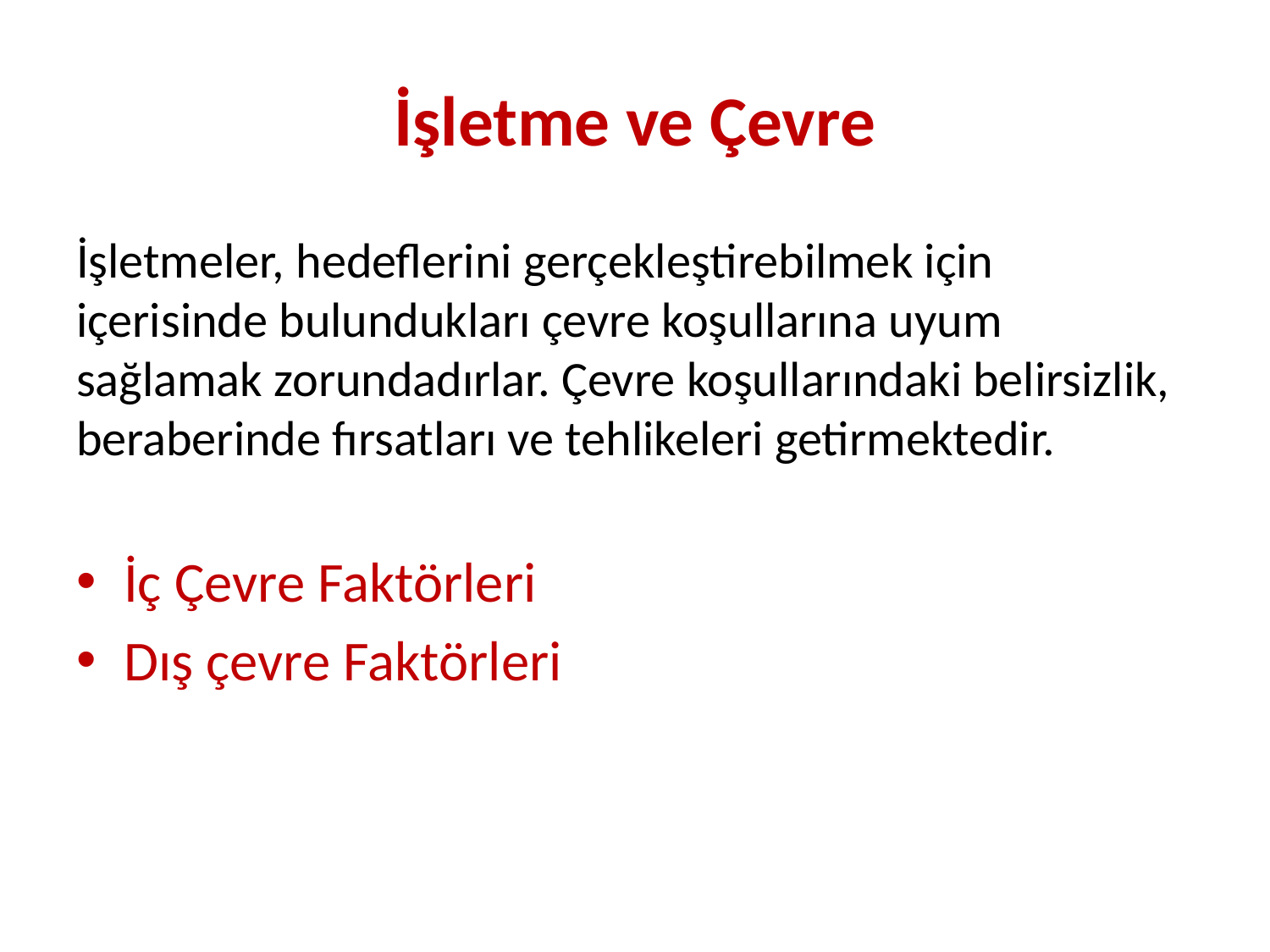

# İşletme ve Çevre
İşletmeler, hedeflerini gerçekleştirebilmek için içerisinde bulundukları çevre koşullarına uyum sağlamak zorundadırlar. Çevre koşullarındaki belirsizlik, beraberinde fırsatları ve tehlikeleri getirmektedir.

İç Çevre Faktörleri
Dış çevre Faktörleri